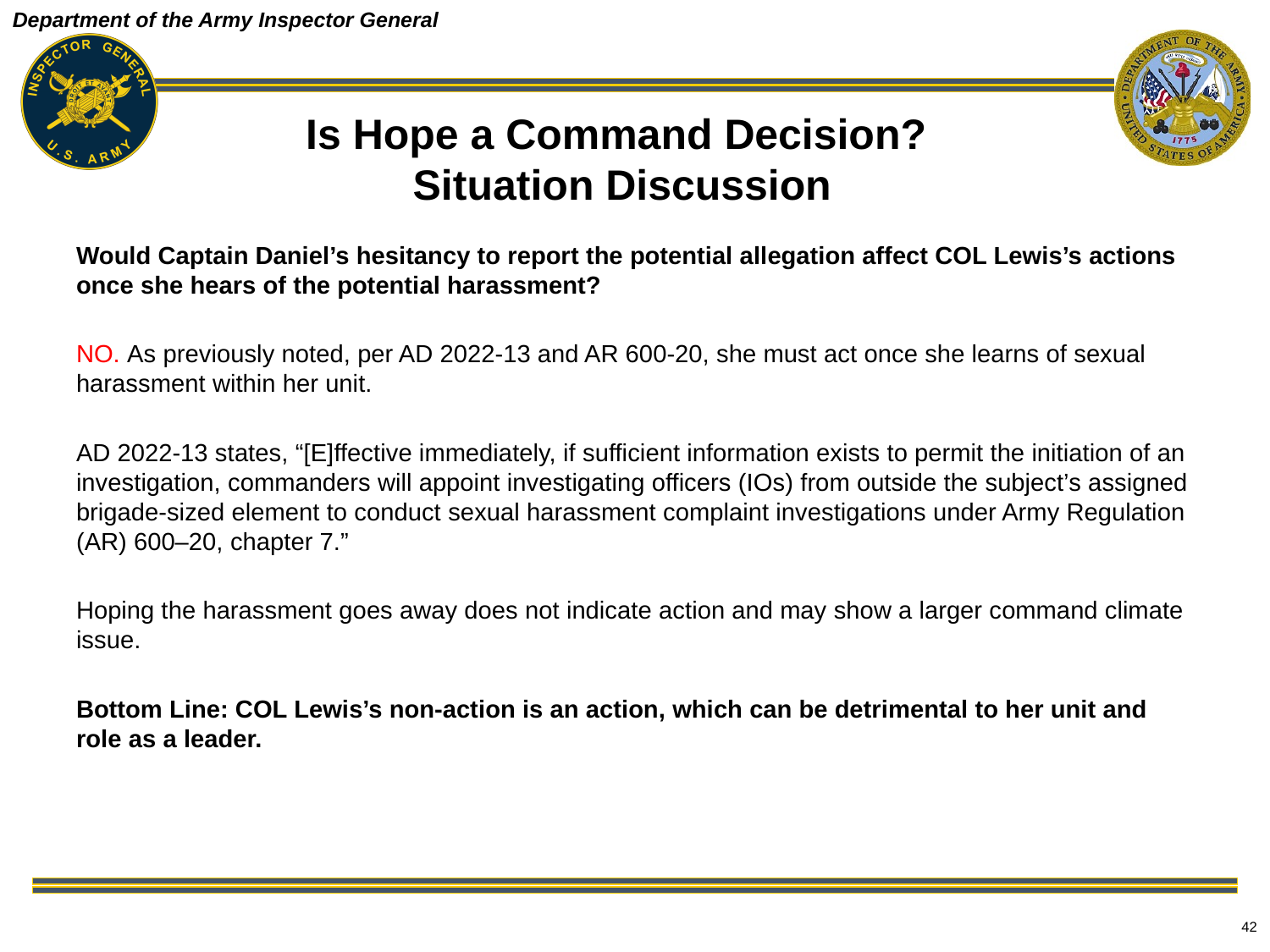

# Is Hope a Command Decision? Situation Discussion
Would Captain Daniel’s hesitancy to report the potential allegation affect COL Lewis’s actions once she hears of the potential harassment?

NO. As previously noted, per AD 2022-13 and AR 600-20, she must act once she learns of sexual harassment within her unit.

AD 2022-13 states, “[E]ffective immediately, if sufficient information exists to permit the initiation of an investigation, commanders will appoint investigating officers (IOs) from outside the subject’s assigned brigade-sized element to conduct sexual harassment complaint investigations under Army Regulation (AR) 600–20, chapter 7.”

Hoping the harassment goes away does not indicate action and may show a larger command climate issue.

Bottom Line: COL Lewis’s non-action is an action, which can be detrimental to her unit and role as a leader.

42